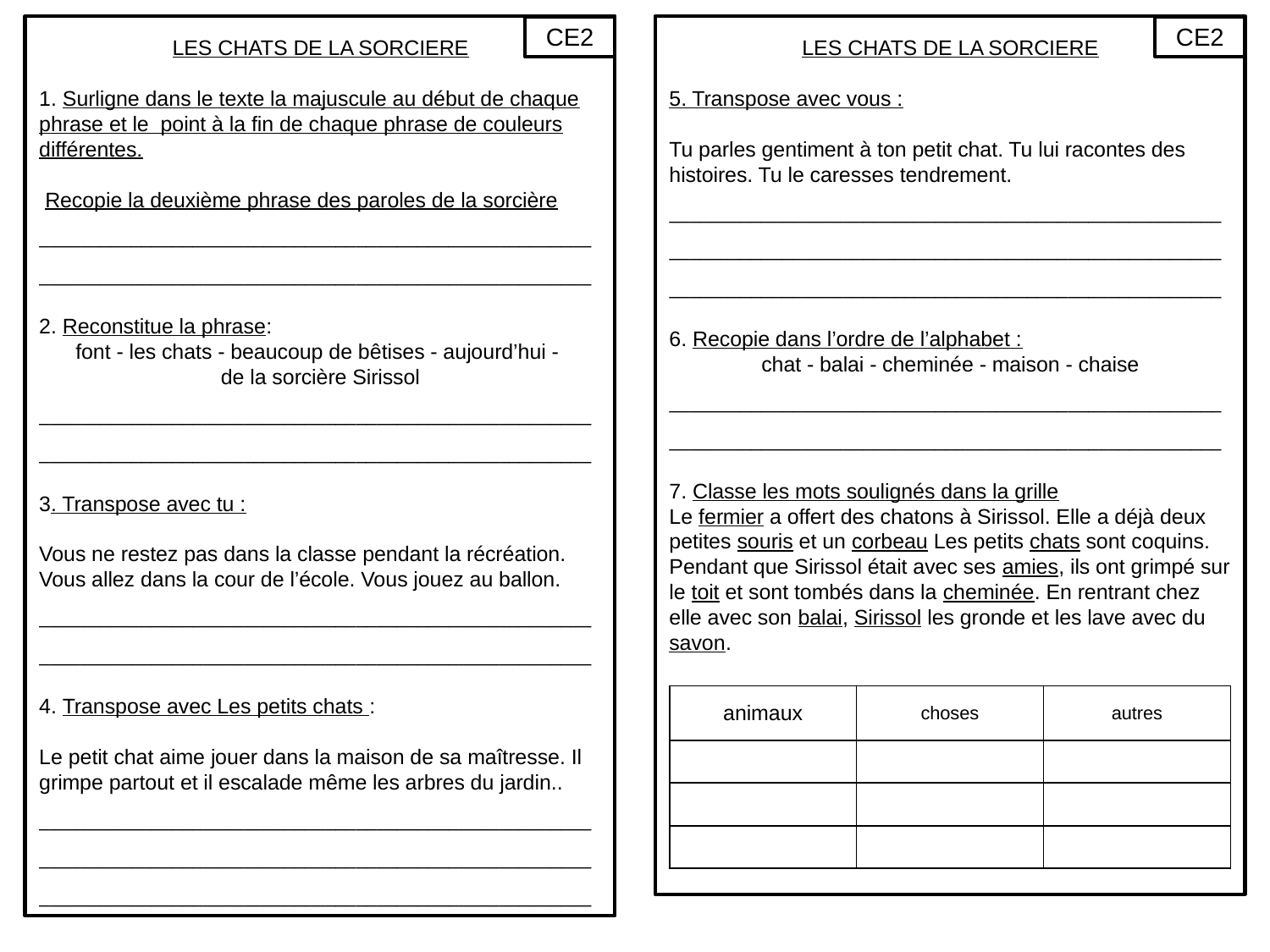

CE2
CE2
LES CHATS DE LA SORCIERE

1. Surligne dans le texte la majuscule au début de chaque phrase et le  point à la fin de chaque phrase de couleurs différentes.

 Recopie la deuxième phrase des paroles de la sorcière
____________________________________________________________________________________________________________

2. Reconstitue la phrase:
font - les chats - beaucoup de bêtises - aujourd’hui -
de la sorcière Sirissol
____________________________________________________________________________________________________________

3. Transpose avec tu :

Vous ne restez pas dans la classe pendant la récréation. Vous allez dans la cour de l’école. Vous jouez au ballon.
____________________________________________________________________________________________________________

4. Transpose avec Les petits chats :

Le petit chat aime jouer dans la maison de sa maîtresse. Il grimpe partout et il escalade même les arbres du jardin..
__________________________________________________________________________________________________________________________________________________________________

LES CHATS DE LA SORCIERE

5. Transpose avec vous :

Tu parles gentiment à ton petit chat. Tu lui racontes des histoires. Tu le caresses tendrement.
____________________________________________________________________________________________________________
______________________________________________________

6. Recopie dans l’ordre de l’alphabet :
chat - balai - cheminée - maison - chaise
____________________________________________________________________________________________________________

7. Classe les mots soulignés dans la grille
Le fermier a offert des chatons à Sirissol. Elle a déjà deux petites souris et un corbeau Les petits chats sont coquins. Pendant que Sirissol était avec ses amies, ils ont grimpé sur le toit et sont tombés dans la cheminée. En rentrant chez elle avec son balai, Sirissol les gronde et les lave avec du savon.

| animaux | choses | autres |
| --- | --- | --- |
|  |  |  |
|  |  |  |
|  |  |  |